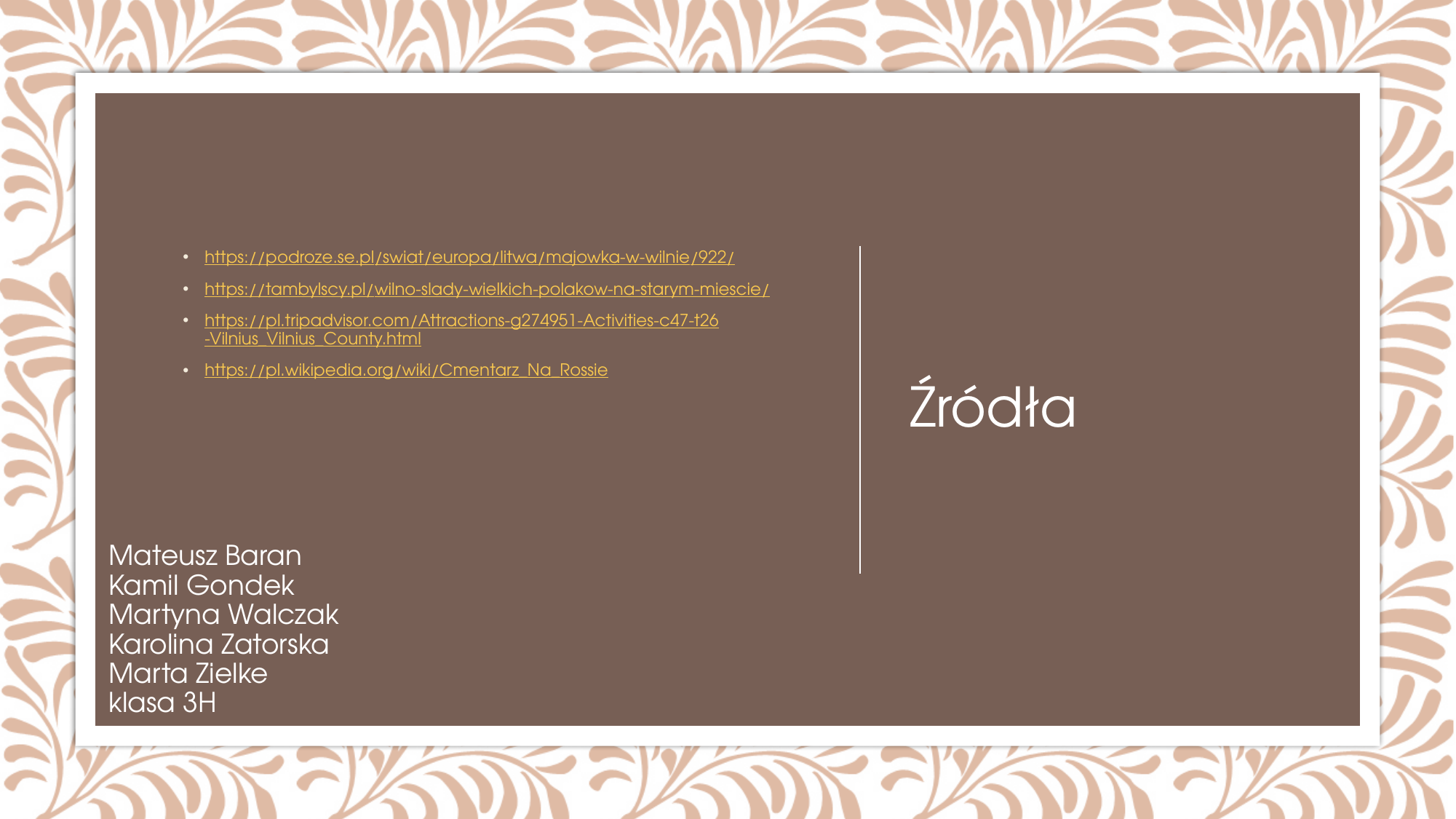

https://podroze.se.pl/swiat/europa/litwa/majowka-w-wilnie/922/
https://tambylscy.pl/wilno-slady-wielkich-polakow-na-starym-miescie/
https://pl.tripadvisor.com/Attractions-g274951-Activities-c47-t26-Vilnius_Vilnius_County.html
https://pl.wikipedia.org/wiki/Cmentarz_Na_Rossie

# Źródła
Mateusz Baran
Kamil Gondek
Martyna Walczak
Karolina Zatorska
Marta Zielke
klasa 3H